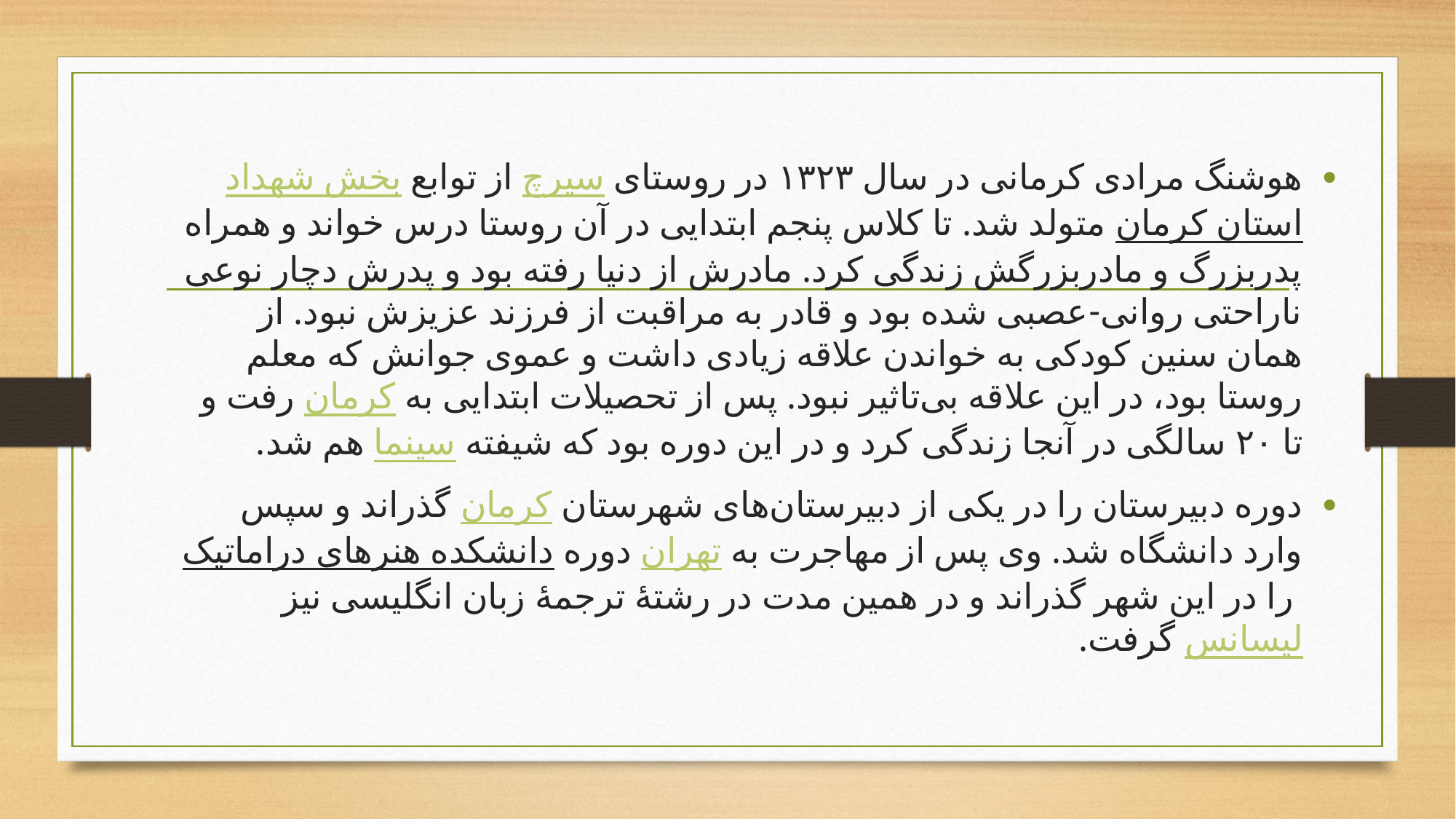

هوشنگ مرادی کرمانی در سال ۱۳۲۳ در روستای سیرچ از توابع بخش شهداد استان کرمان متولد شد. تا کلاس پنجم ابتدایی در آن روستا درس خواند و همراه پدربزرگ و مادربزرگش زندگی کرد. مادرش از دنیا رفته بود و پدرش دچار نوعی ناراحتی روانی-عصبی شده بود و قادر به مراقبت از فرزند عزیزش نبود. از همان سنین کودکی به خواندن علاقه زیادی داشت و عموی جوانش که معلم روستا بود، در این علاقه بی‌تاثیر نبود. پس از تحصیلات ابتدایی به کرمان رفت و تا ۲۰ سالگی در آنجا زندگی کرد و در این دوره بود که شیفته سینما هم شد.
دوره دبیرستان را در یکی از دبیرستان‌های شهرستان کرمان گذراند و سپس وارد دانشگاه شد. وی پس از مهاجرت به تهران دوره دانشکده هنرهای دراماتیک را در این شهر گذراند و در همین مدت در رشتهٔ ترجمهٔ زبان انگلیسی نیز لیسانس گرفت.